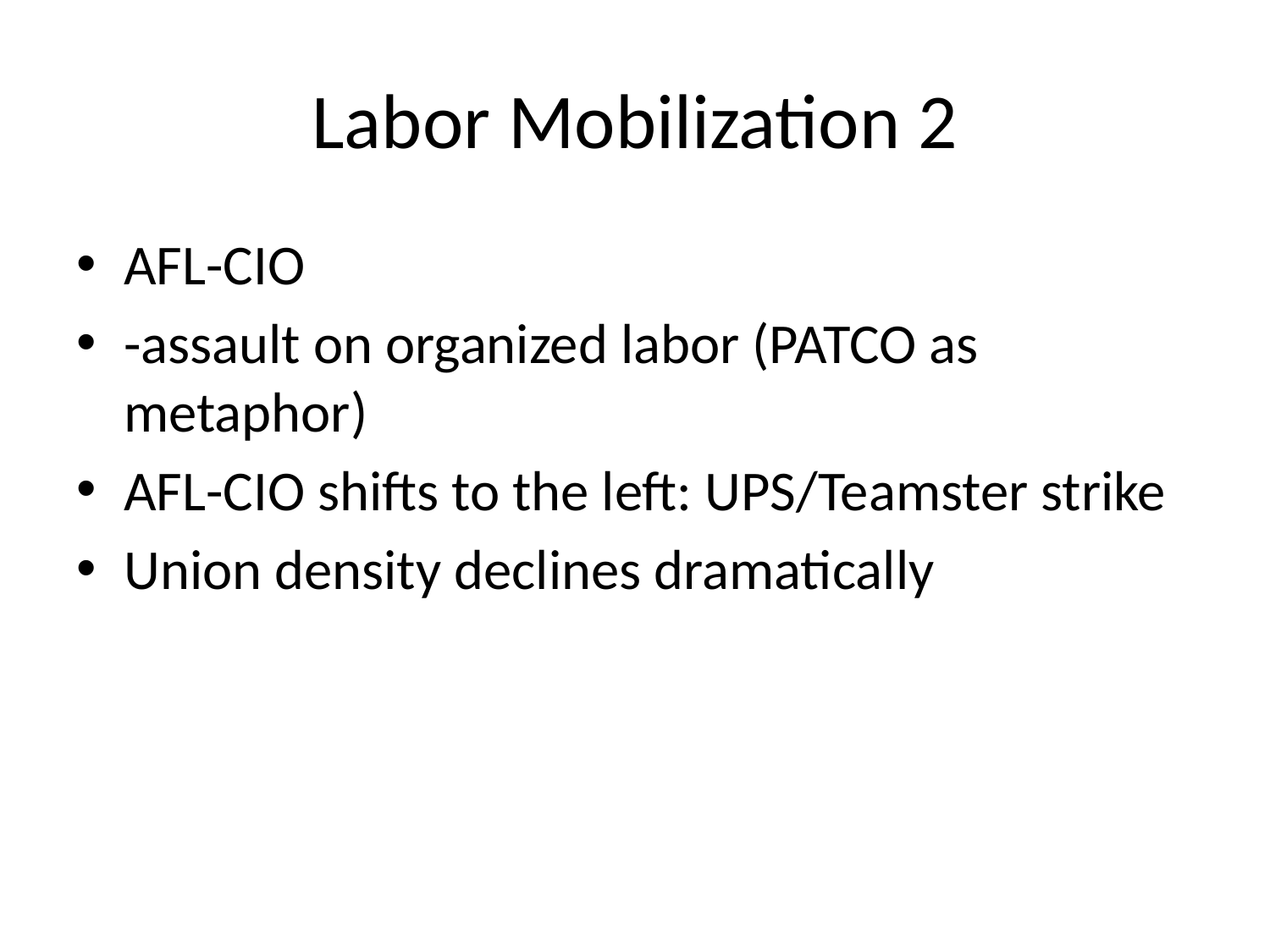

# Labor Mobilization 2
AFL-CIO
-assault on organized labor (PATCO as metaphor)
AFL-CIO shifts to the left: UPS/Teamster strike
Union density declines dramatically